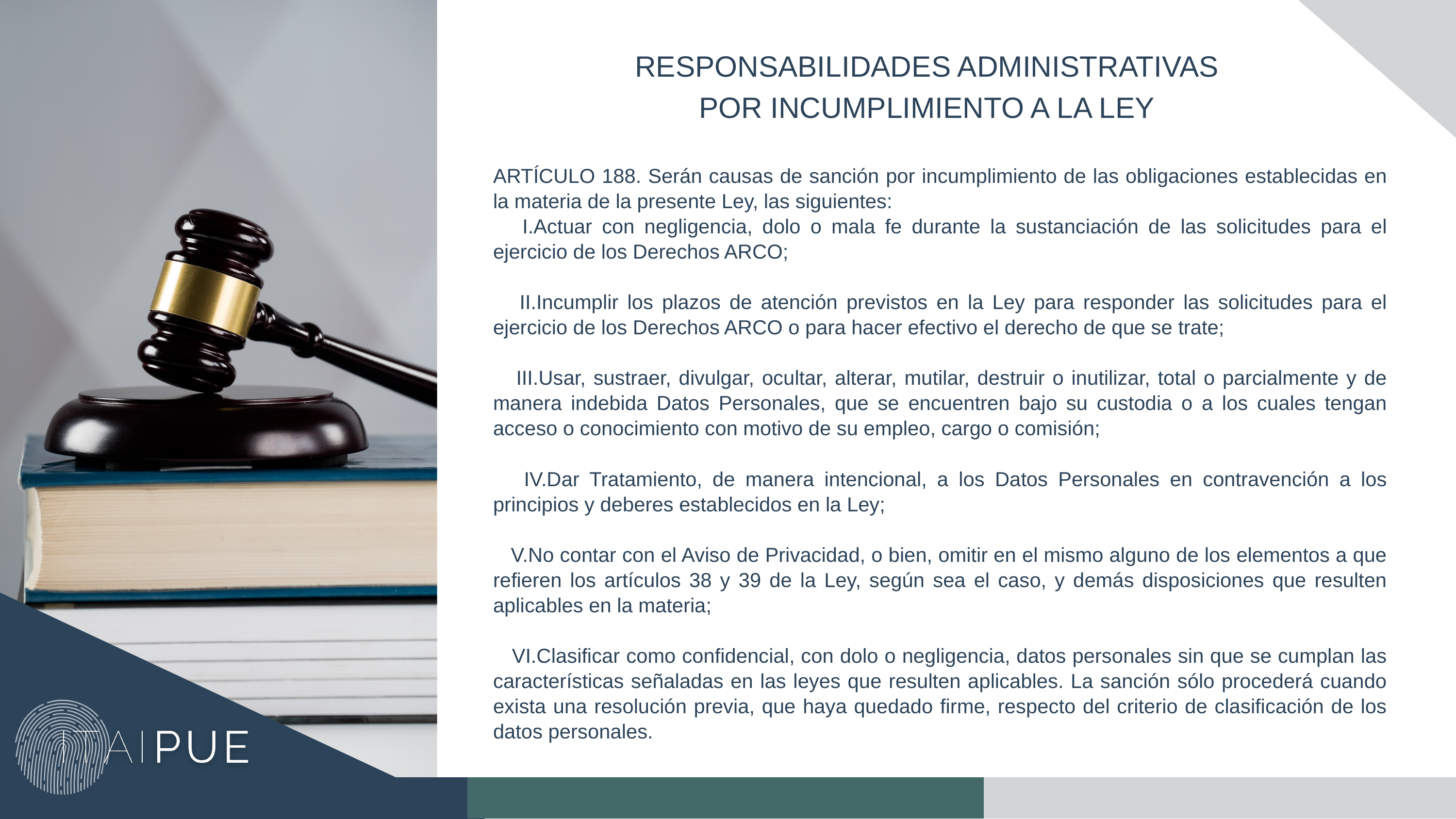

RESPONSABILIDADES ADMINISTRATIVAS POR INCUMPLIMIENTO A LA LEY
ARTÍCULO 188. Serán causas de sanción por incumplimiento de las obligaciones establecidas en la materia de la presente Ley, las siguientes:
   I.Actuar con negligencia, dolo o mala fe durante la sustanciación de las solicitudes para el ejercicio de los Derechos ARCO;

   II.Incumplir los plazos de atención previstos en la Ley para responder las solicitudes para el ejercicio de los Derechos ARCO o para hacer efectivo el derecho de que se trate;

   III.Usar, sustraer, divulgar, ocultar, alterar, mutilar, destruir o inutilizar, total o parcialmente y de manera indebida Datos Personales, que se encuentren bajo su custodia o a los cuales tengan acceso o conocimiento con motivo de su empleo, cargo o comisión;

   IV.Dar Tratamiento, de manera intencional, a los Datos Personales en contravención a los principios y deberes establecidos en la Ley;

   V.No contar con el Aviso de Privacidad, o bien, omitir en el mismo alguno de los elementos a que refieren los artículos 38 y 39 de la Ley, según sea el caso, y demás disposiciones que resulten aplicables en la materia;

   VI.Clasificar como confidencial, con dolo o negligencia, datos personales sin que se cumplan las características señaladas en las leyes que resulten aplicables. La sanción sólo procederá cuando exista una resolución previa, que haya quedado firme, respecto del criterio de clasificación de los datos personales.